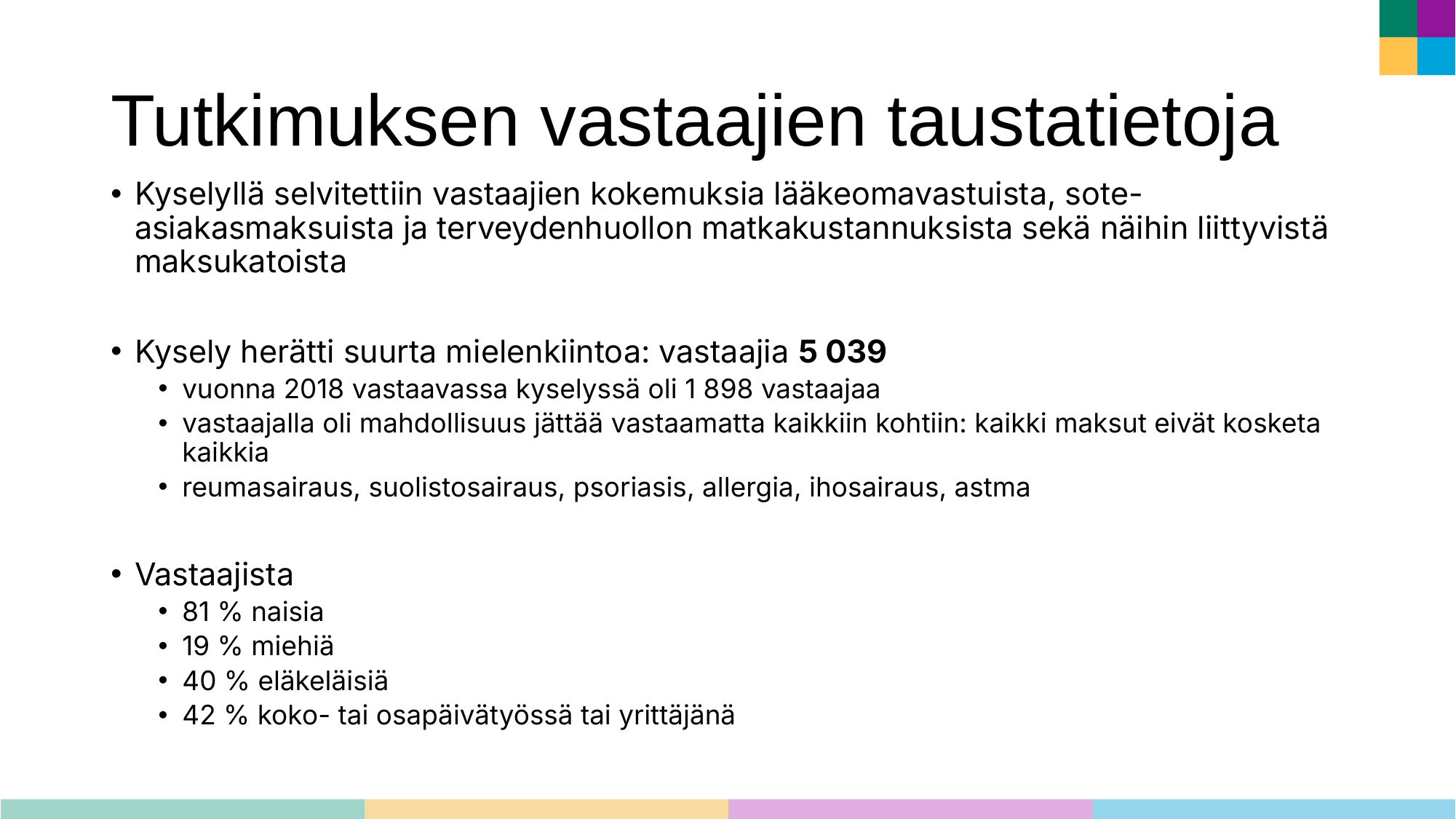

# Tutkimuksen vastaajien taustatietoja
Kyselyllä selvitettiin vastaajien kokemuksia lääkeomavastuista, sote-asiakasmaksuista ja terveydenhuollon matkakustannuksista sekä näihin liittyvistä maksukatoista

Kysely herätti suurta mielenkiintoa: vastaajia 5 039
vuonna 2018 vastaavassa kyselyssä oli 1 898 vastaajaa
vastaajalla oli mahdollisuus jättää vastaamatta kaikkiin kohtiin: kaikki maksut eivät kosketa kaikkia
reumasairaus, suolistosairaus, psoriasis, allergia, ihosairaus, astma

Vastaajista
81 % naisia
19 % miehiä
40 % eläkeläisiä
42 % koko- tai osapäivätyössä tai yrittäjänä